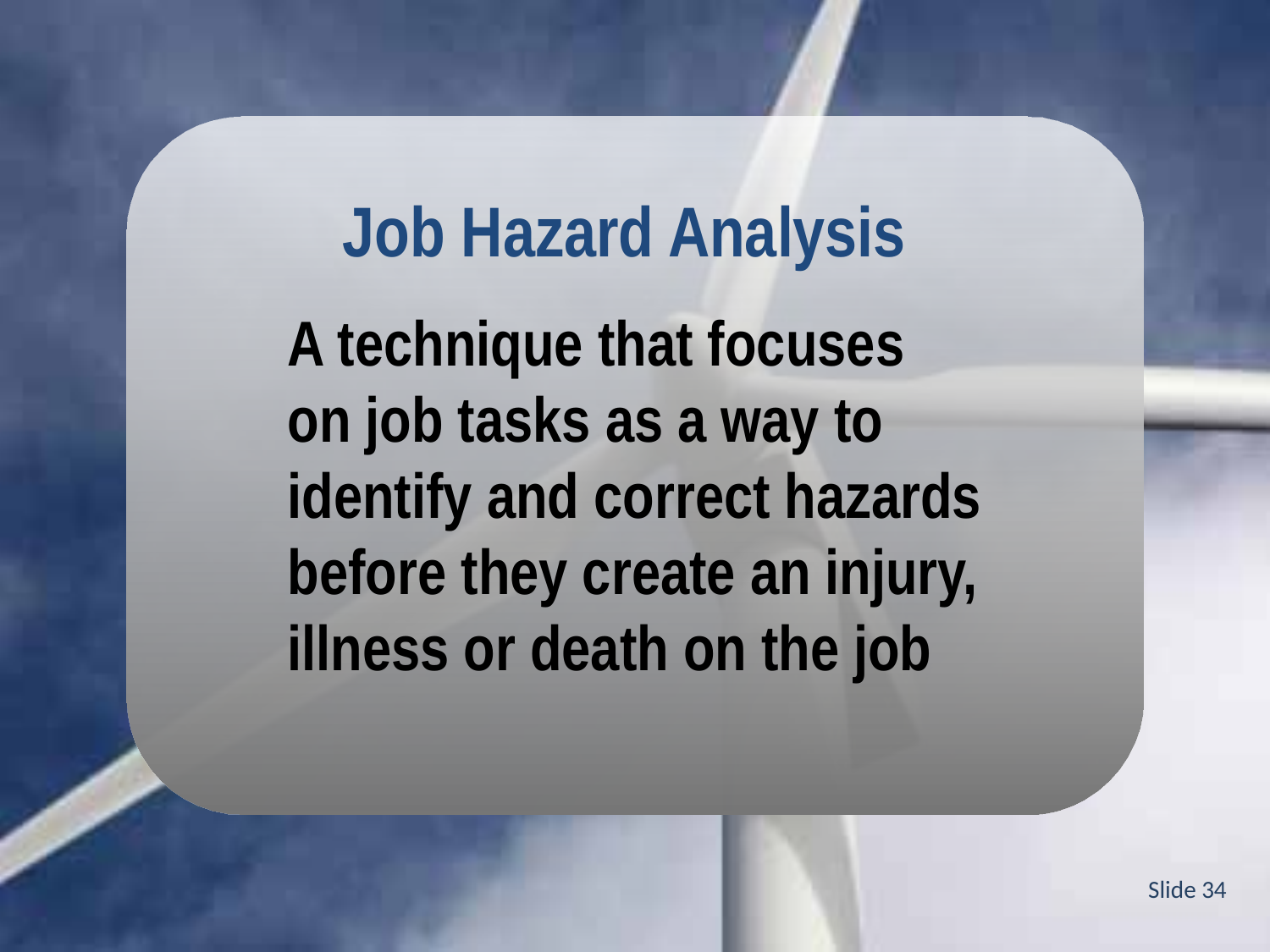

Job Hazard Analysis
A technique that focuses on job tasks as a way to identify and correct hazards before they create an injury, illness or death on the job